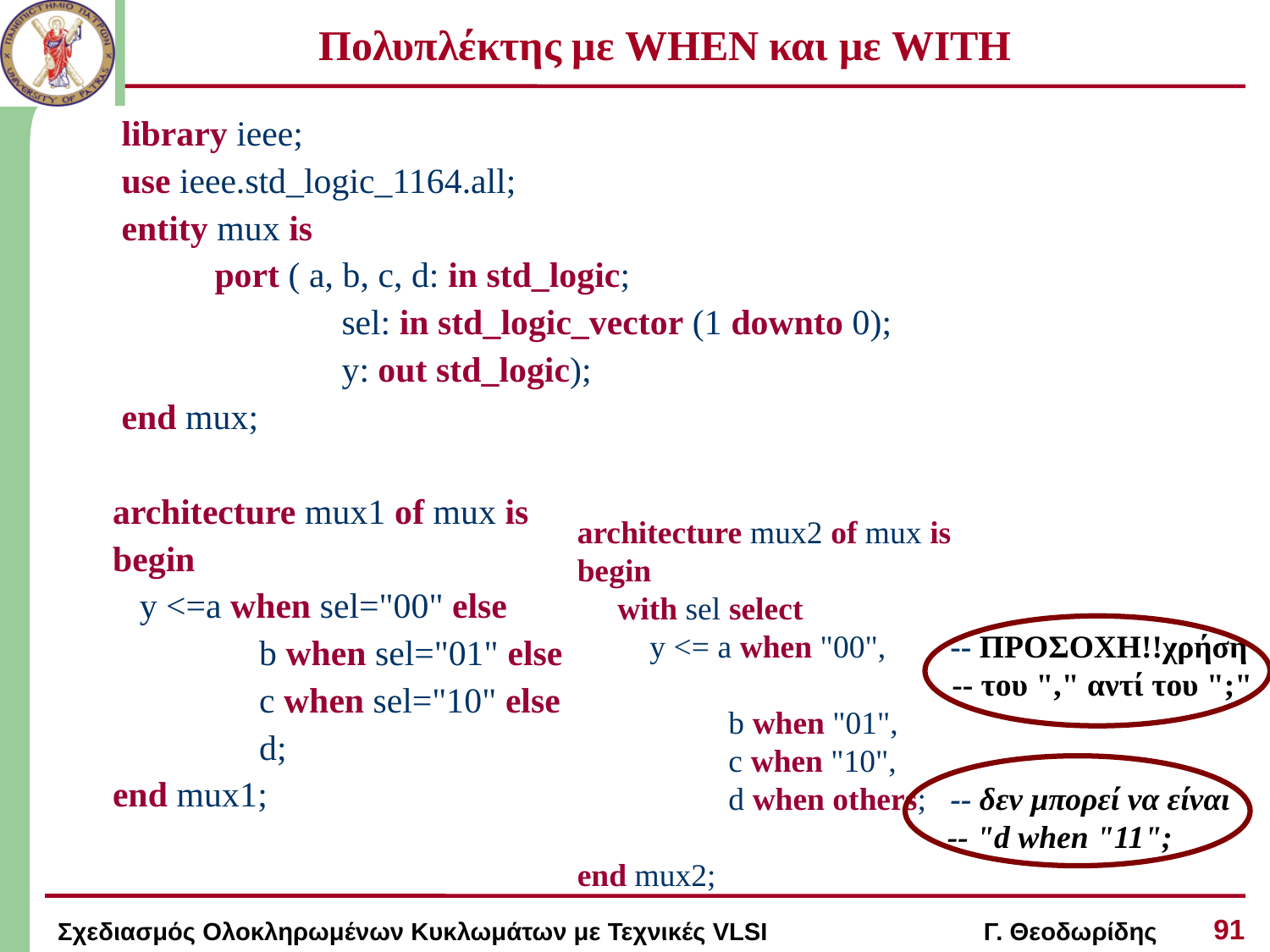

# Πολυπλέκτης με WHEN και με WITH
 library ieee;
 use ieee.std_logic_1164.all;
 entity mux is
 	port ( a, b, c, d: in std_logic;
		sel: in std_logic_vector (1 downto 0);
 		y: out std_logic);
 end mux;

architecture mux1 of mux is
begin
   y <=a when sel="00" else
	     b when sel="01" else
	     c when sel="10" else
	     d;
end mux1;
architecture mux2 of mux is
begin
     with sel select
         y <= a when "00",        -- ΠΡΟΣΟΧΗ!!χρήση 		               -- του "," αντί του ";"
	   b when "01",
	   c when "10",
	   d when others;   -- δεν μπορεί να είναι
                                              -- "d when "11";
end mux2;

91
Σχεδιασμός Ολοκληρωμένων Κυκλωμάτων με Τεχνικές VLSI                               Γ. Θεοδωρίδης